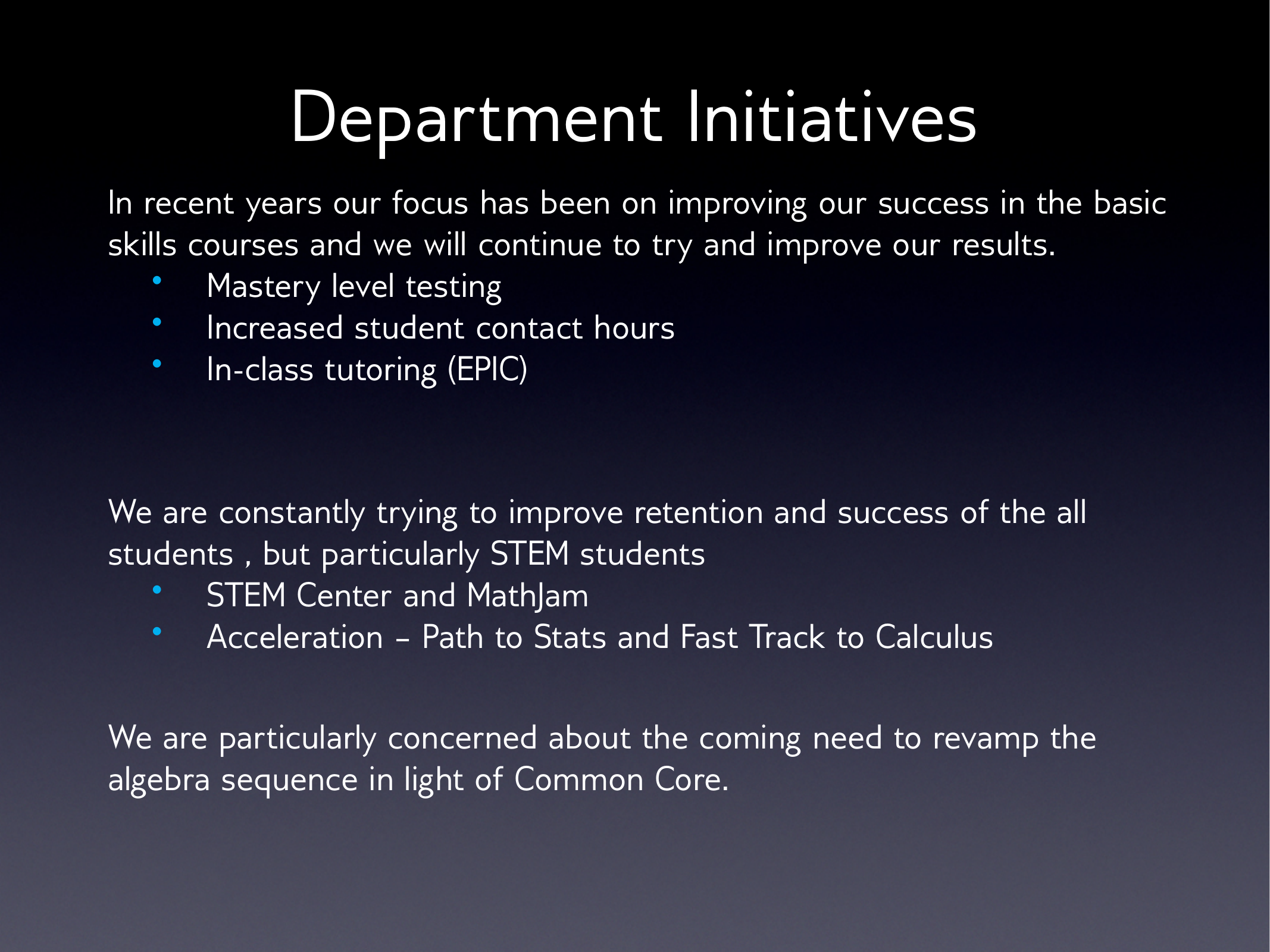

Department Initiatives
In recent years our focus has been on improving our success in the basic skills courses and we will continue to try and improve our results.
Mastery level testing
Increased student contact hours
In-class tutoring (EPIC)

We are constantly trying to improve retention and success of the all students , but particularly STEM students
STEM Center and MathJam
Acceleration – Path to Stats and Fast Track to Calculus

We are particularly concerned about the coming need to revamp the algebra sequence in light of Common Core.